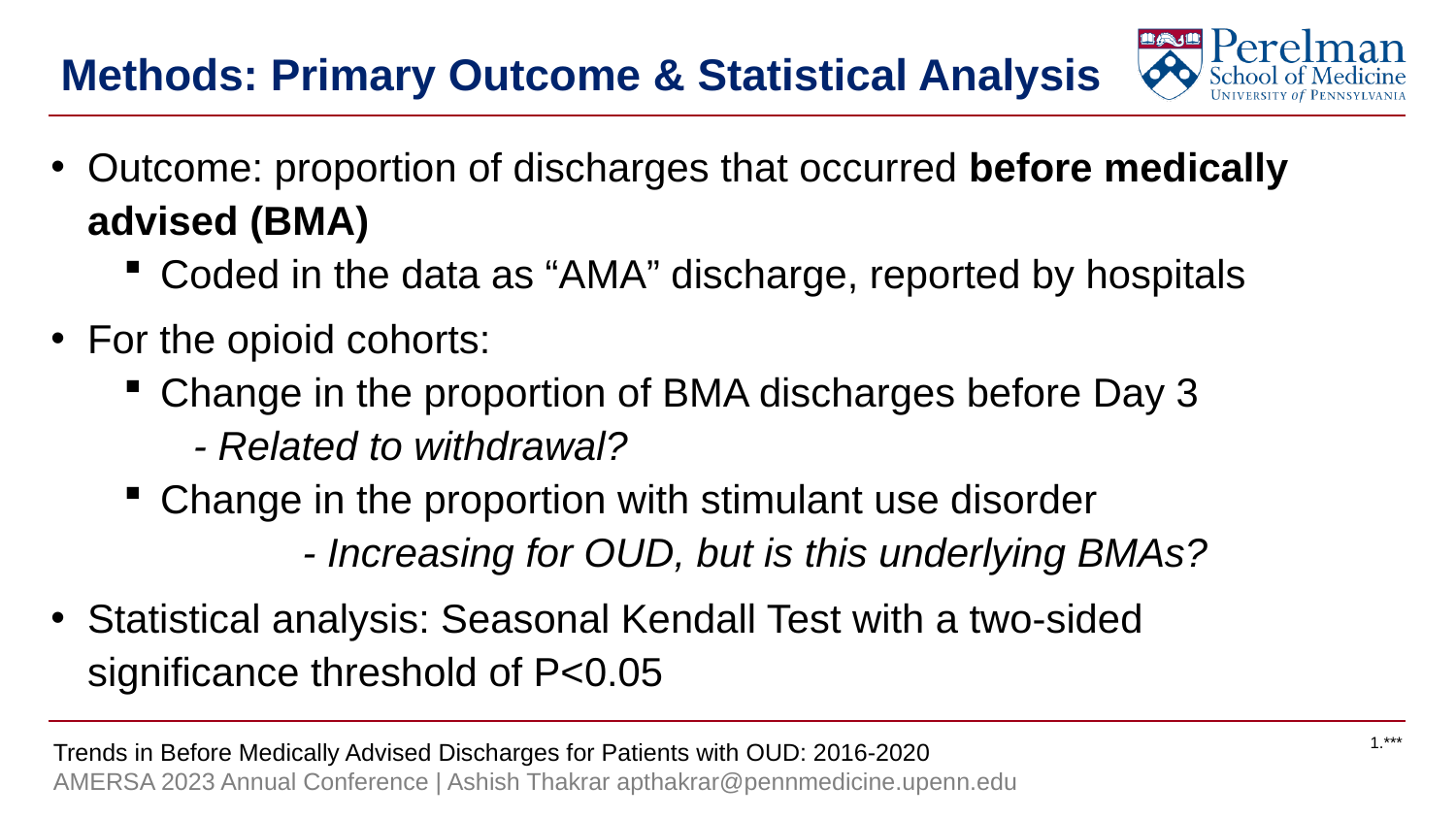

Methods: Primary Outcome & Statistical Analysis
Outcome: proportion of discharges that occurred before medically advised (BMA)
Coded in the data as “AMA” discharge, reported by hospitals
For the opioid cohorts:
Change in the proportion of BMA discharges before Day 3
   - Related to withdrawal?
Change in the proportion with stimulant use disorder
	   - Increasing for OUD, but is this underlying BMAs?
Statistical analysis: Seasonal Kendall Test with a two-sided significance threshold of P<0.05

1.***
Trends in Before Medically Advised Discharges for Patients with OUD: 2016-2020
AMERSA 2023 Annual Conference | Ashish Thakrar apthakrar@pennmedicine.upenn.edu